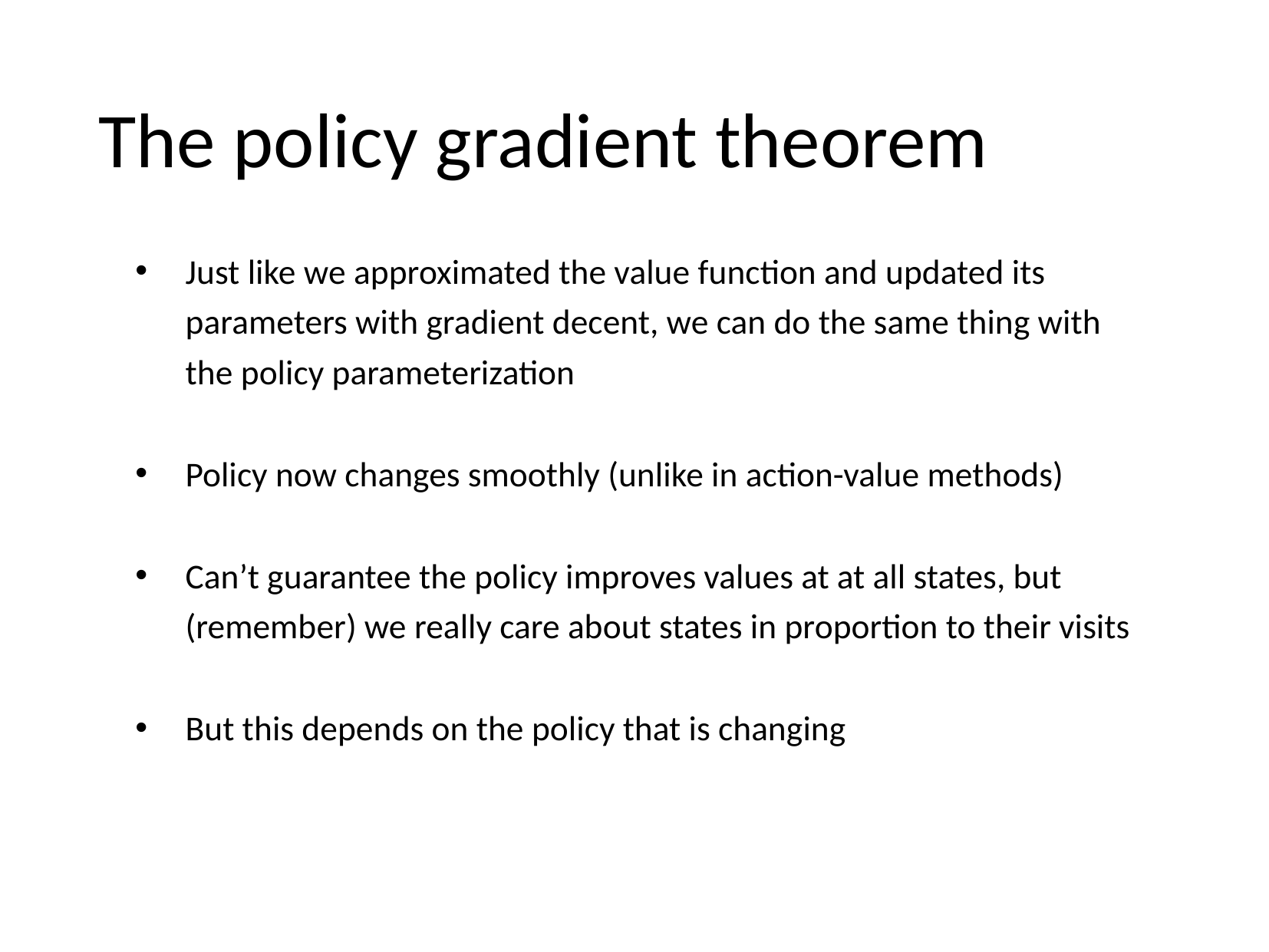

# The policy gradient theorem
Just like we approximated the value function and updated its parameters with gradient decent, we can do the same thing with the policy parameterization
Policy now changes smoothly (unlike in action-value methods)
Can’t guarantee the policy improves values at at all states, but (remember) we really care about states in proportion to their visits
But this depends on the policy that is changing